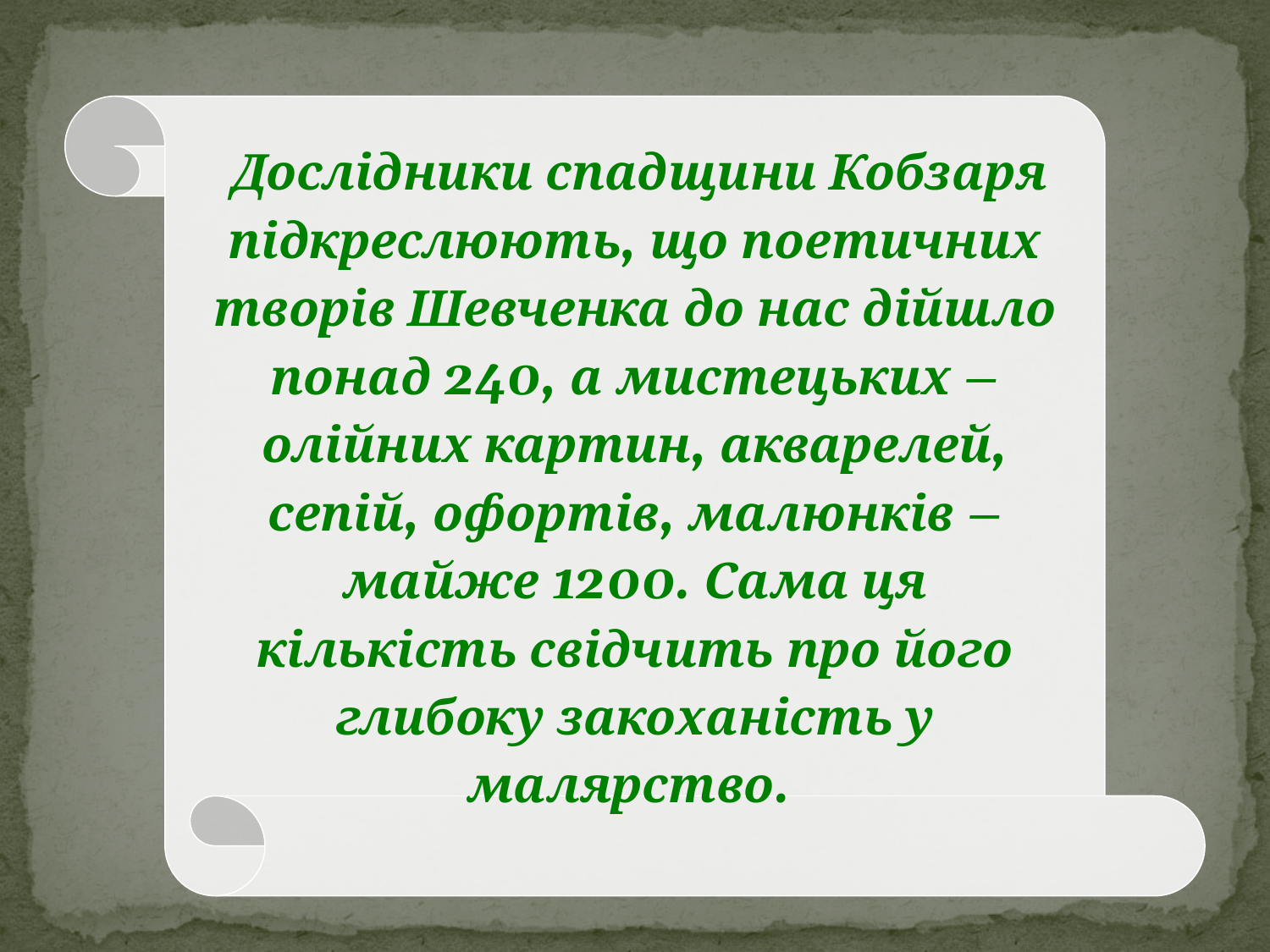

Дослідники спадщини Кобзаря підкреслюють, що поетичних творів Шевченка до нас дійшло понад 240, а мистецьких – олійних картин, акварелей, сепій, офортів, малюнків – майже 1200. Сама ця кількість свідчить про його глибоку закоханість у малярство.